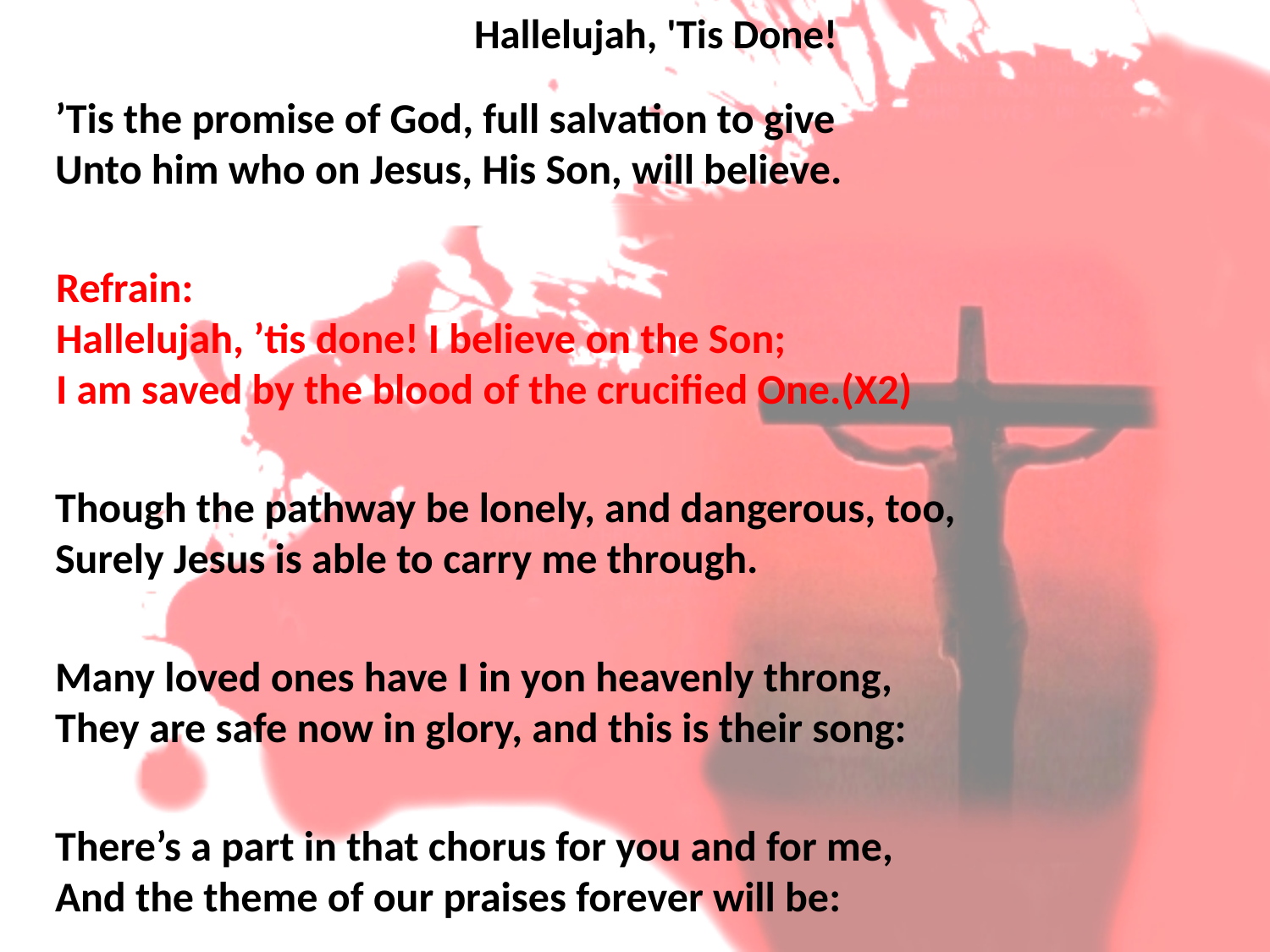

# Hallelujah, 'Tis Done!
’Tis the promise of God, full salvation to give
Unto him who on Jesus, His Son, will believe.

Refrain:
Hallelujah, ’tis done! I believe on the Son;
I am saved by the blood of the crucified One.(X2)

Though the pathway be lonely, and dangerous, too,
Surely Jesus is able to carry me through.

Many loved ones have I in yon heavenly throng,
They are safe now in glory, and this is their song:

There’s a part in that chorus for you and for me,
And the theme of our praises forever will be: